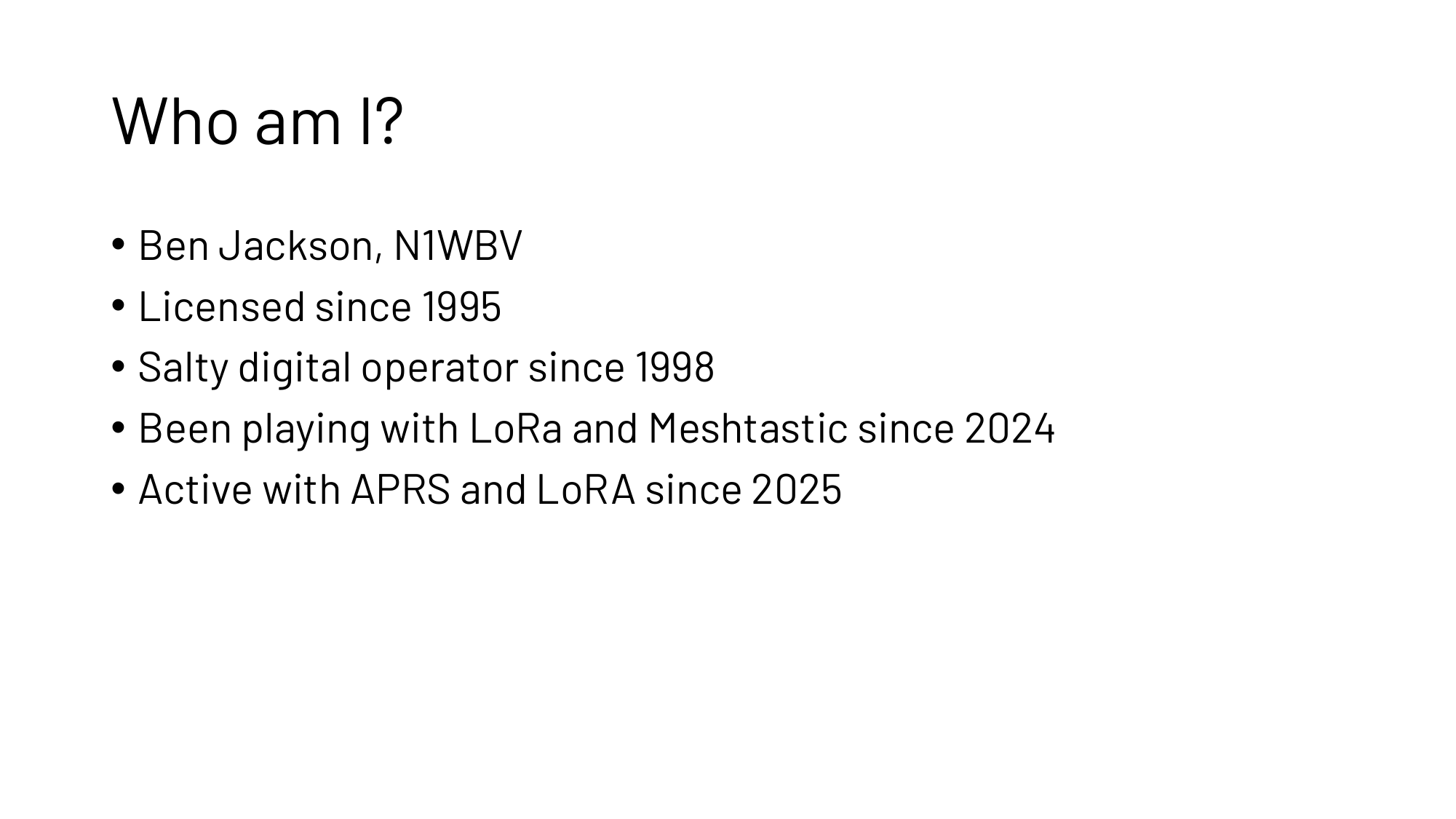

# Who am I?
Ben Jackson, N1WBV
Licensed since 1995
Salty digital operator since 1998
Been playing with LoRa and Meshtastic since 2024
Active with APRS and LoRA since 2025